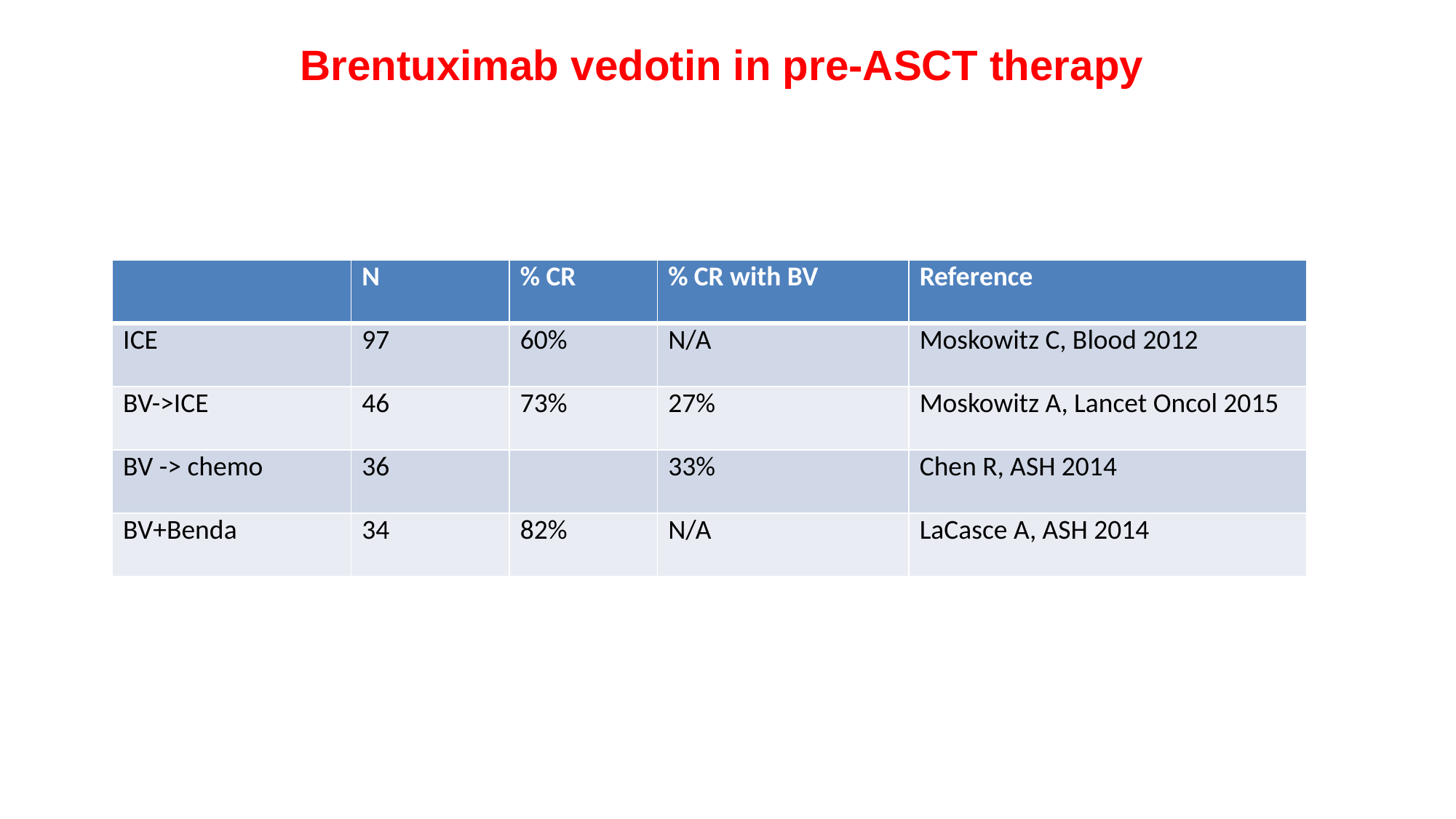

# Brentuximab vedotin in pre-ASCT therapy
|  | N | % CR | % CR with BV | Reference |
| --- | --- | --- | --- | --- |
| ICE | 97 | 60% | N/A | Moskowitz C, Blood 2012 |
| BV->ICE | 46 | 73% | 27% | Moskowitz A, Lancet Oncol 2015 |
| BV -> chemo | 36 |  | 33% | Chen R, ASH 2014 |
| BV+Benda | 34 | 82% | N/A | LaCasce A, ASH 2014 |